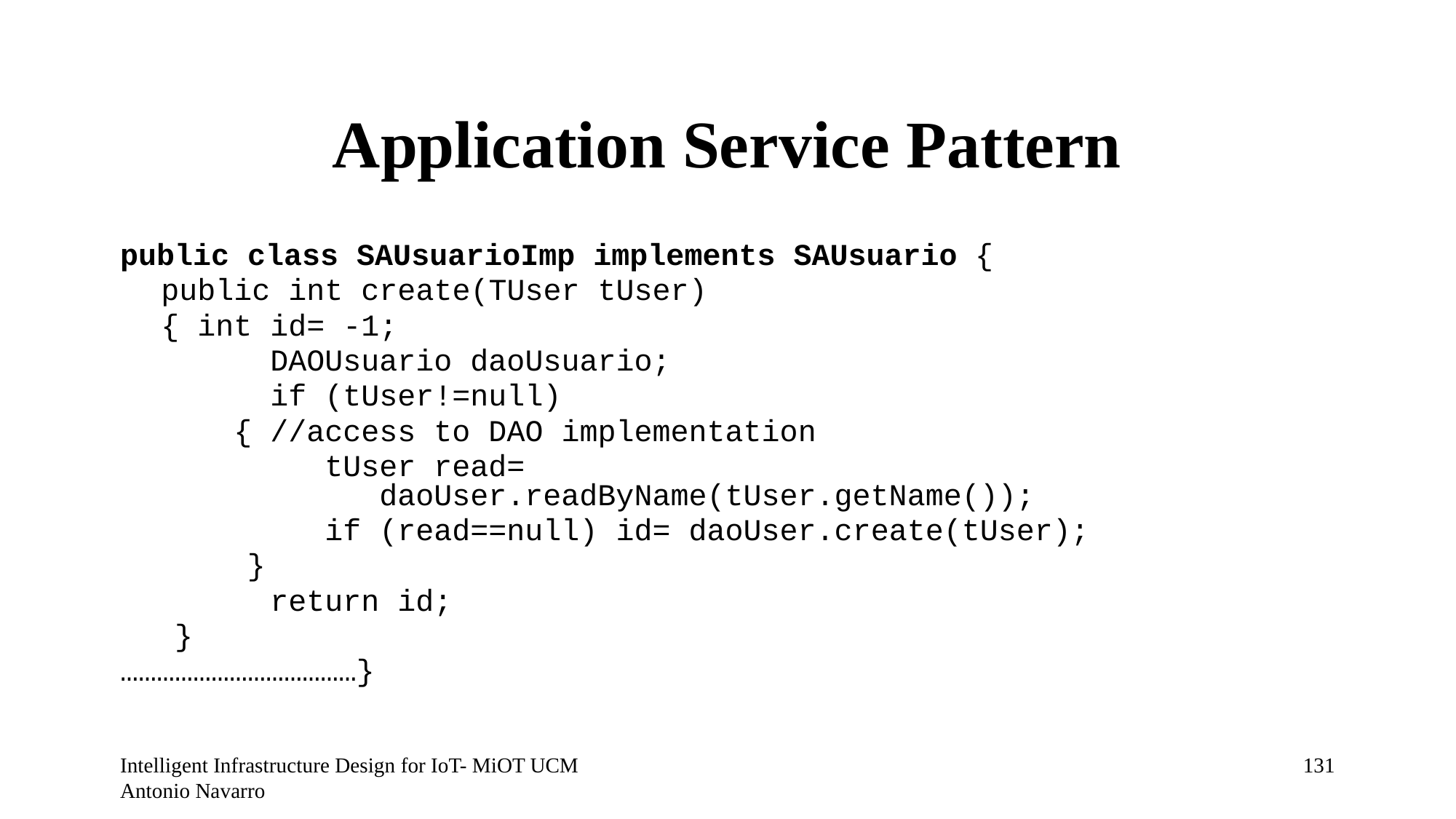

# Application Service Pattern
public class SAUsuarioImp implements SAUsuario {
	public int create(TUser tUser)
	{ int id= -1;
		DAOUsuario daoUsuario;
		if (tUser!=null)
	    { //access to DAO implementation
		   tUser read=
		daoUser.readByName(tUser.getName());
		   if (read==null) id= daoUser.create(tUser);
       }
		return id;
   }
…………………………………}

Intelligent Infrastructure Design for IoT- MiOT UCM Antonio Navarro
131